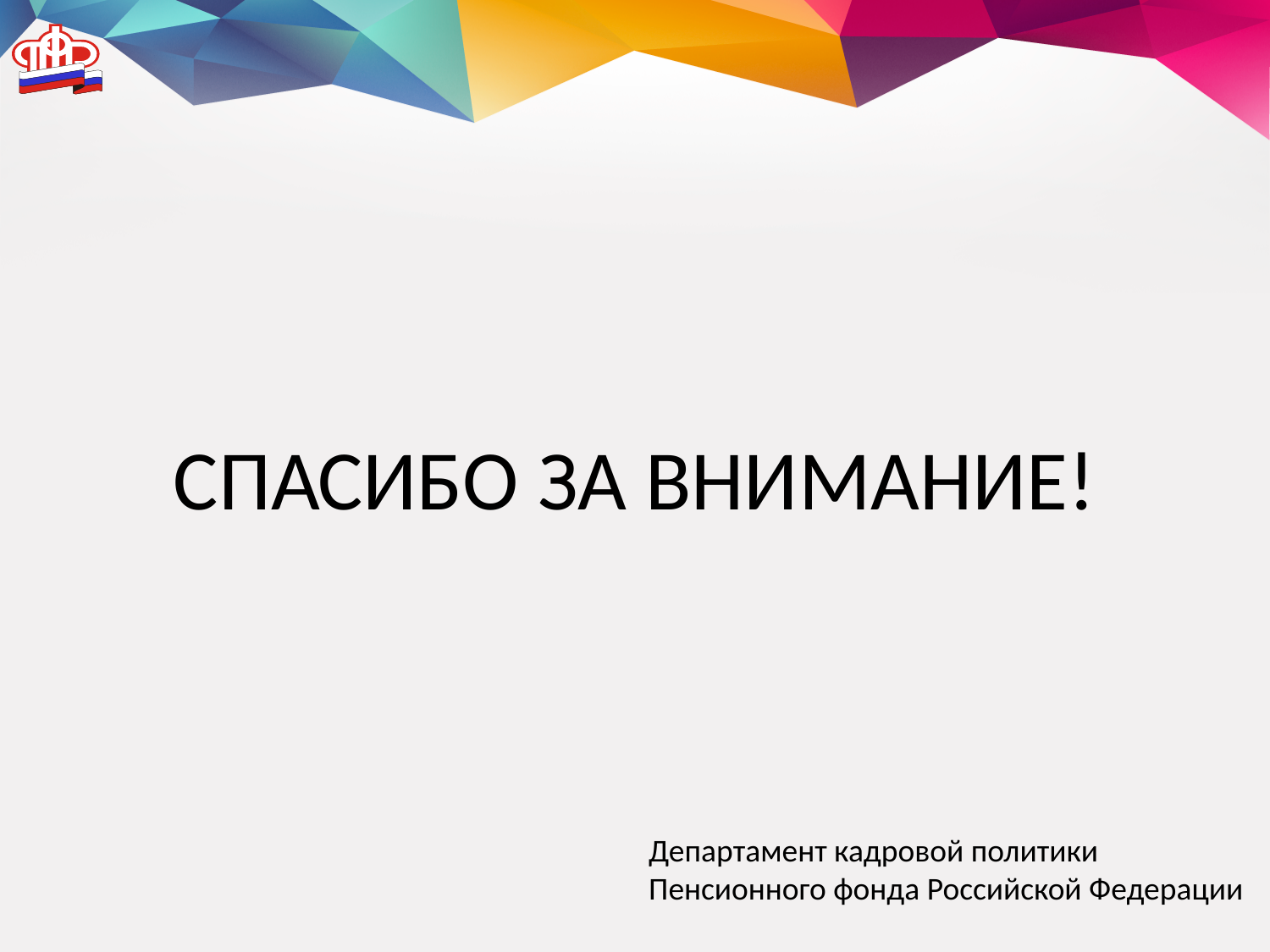

# СПАСИБО ЗА ВНИМАНИЕ!
Департамент кадровой политики
Пенсионного фонда Российской Федерации